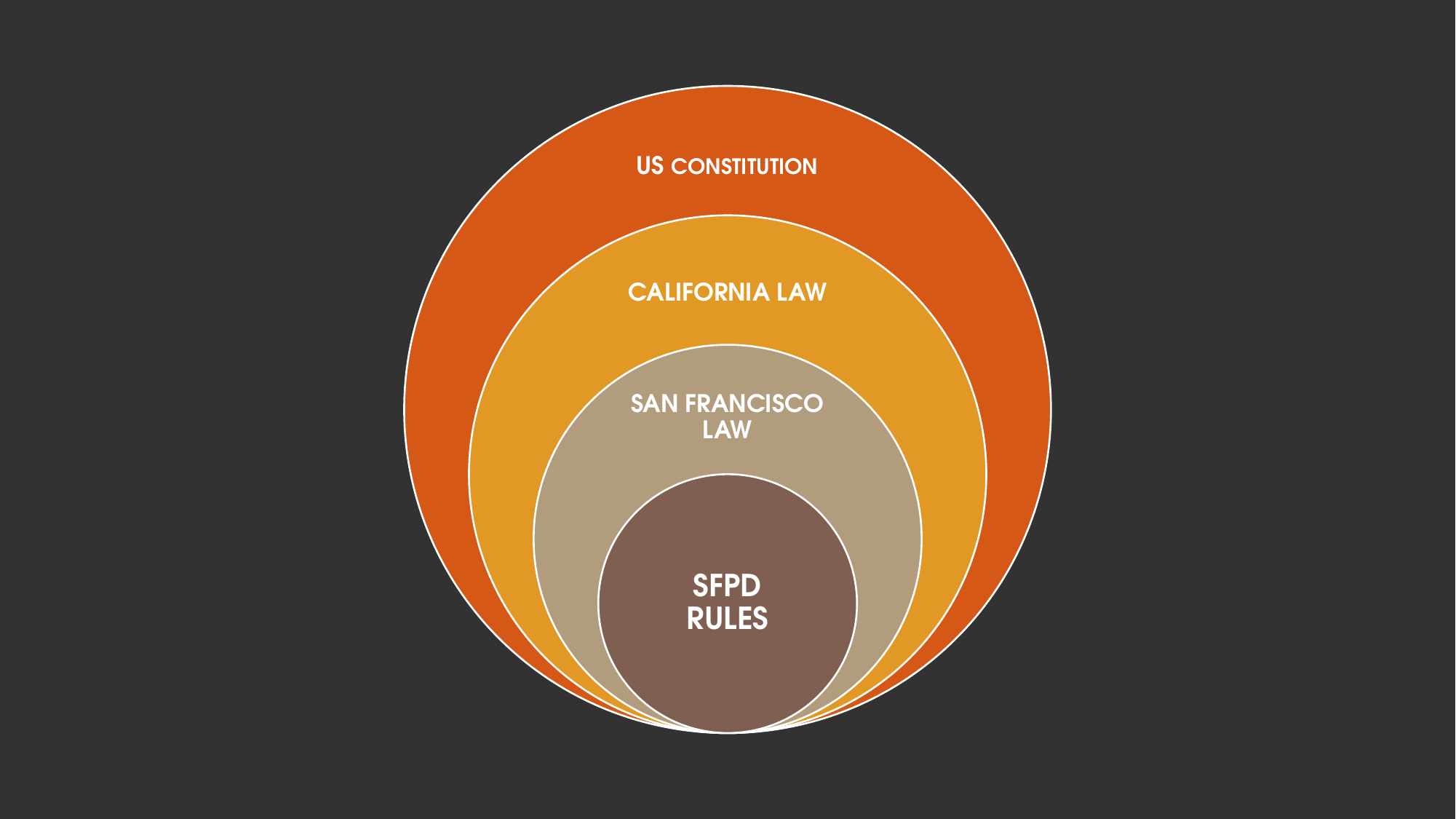

US CONSTITUTION
CALIFORNIA LAW
SAN FRANCISCO LAW
SFPD RULES